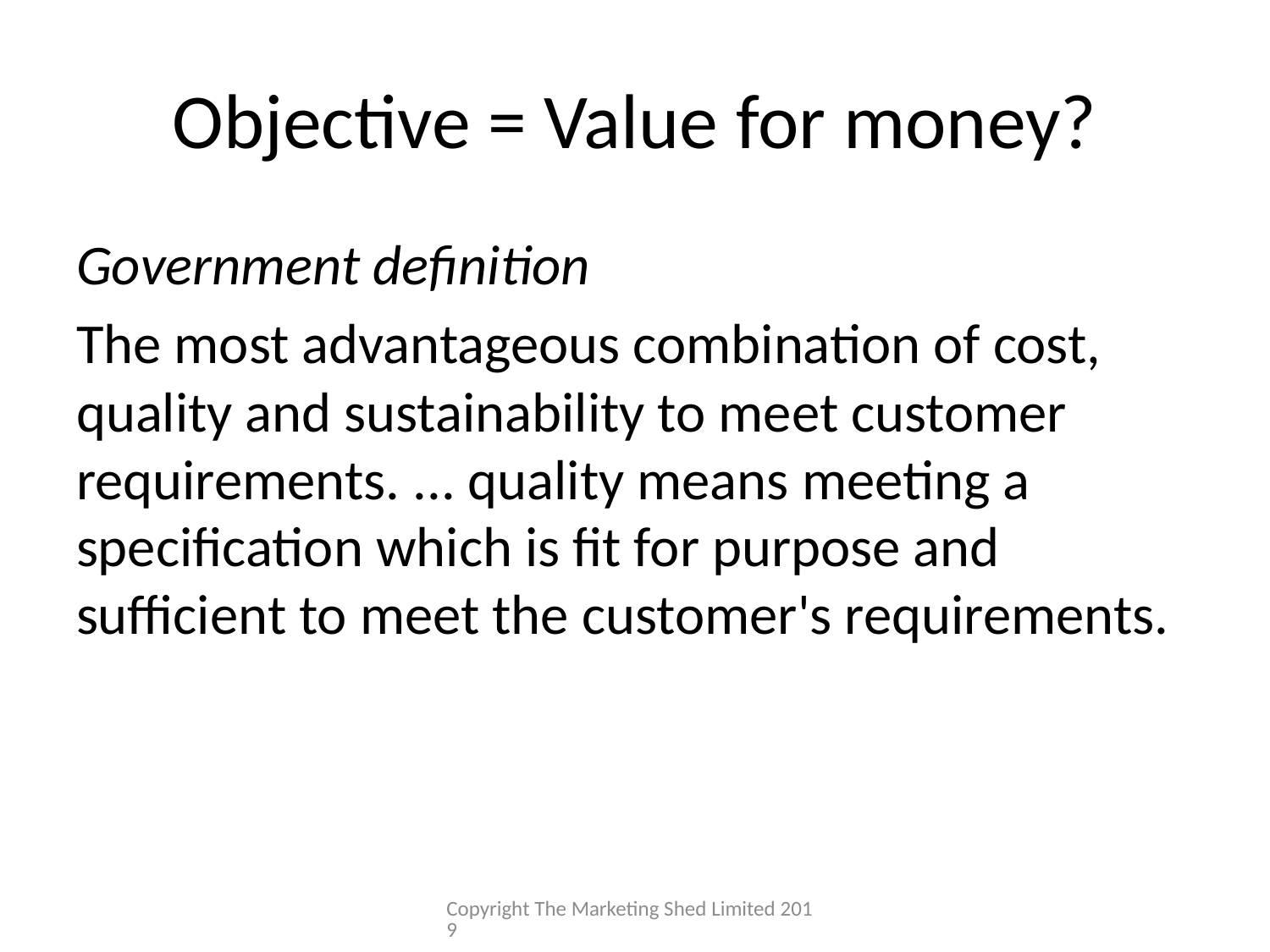

# Objective = Value for money?
Government definition
The most advantageous combination of cost, quality and sustainability to meet customer requirements. ... quality means meeting a specification which is fit for purpose and sufficient to meet the customer's requirements.

Copyright The Marketing Shed Limited 2019